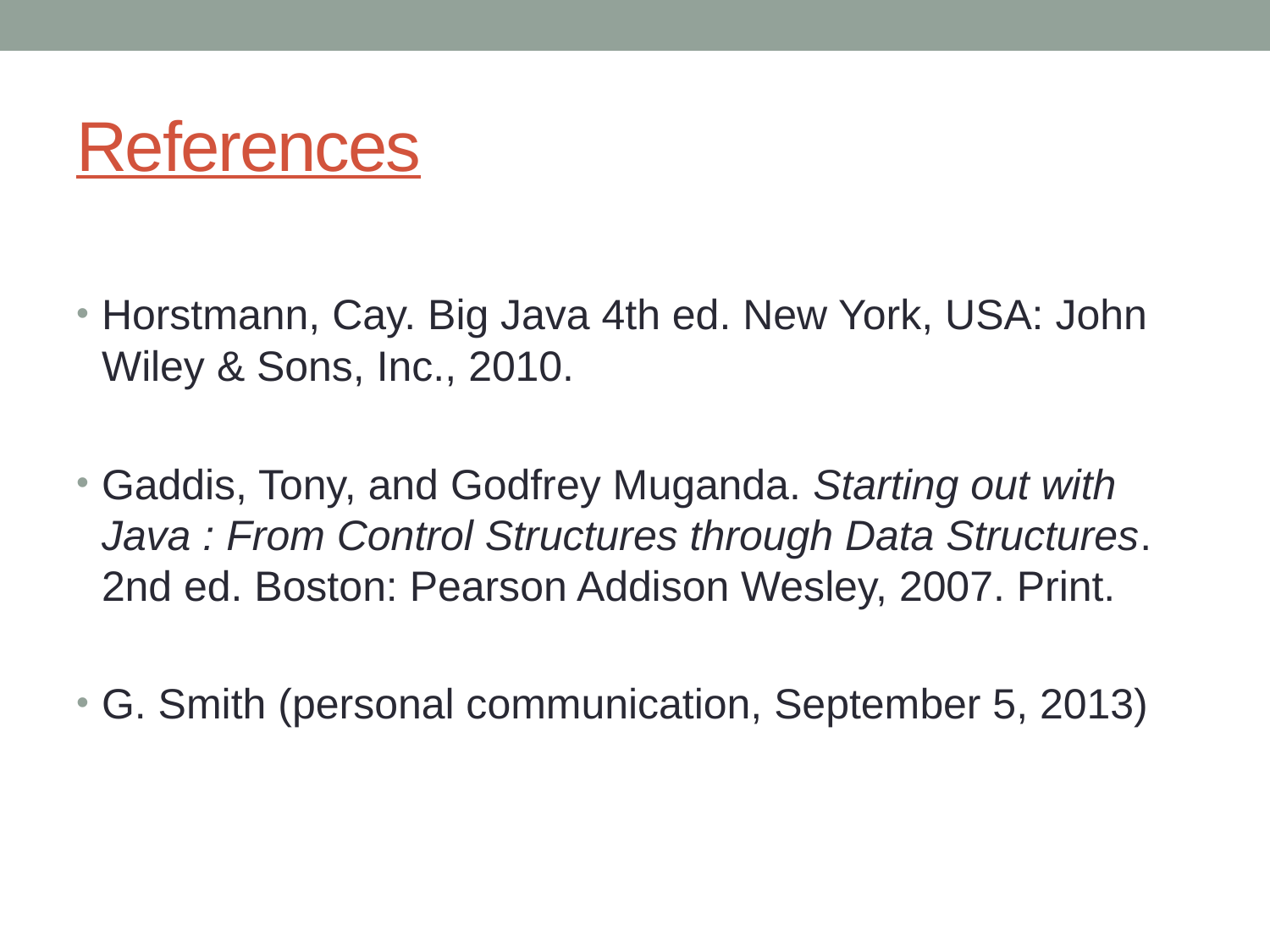

# References

Horstmann, Cay. Big Java 4th ed. New York, USA: John Wiley & Sons, Inc., 2010.

Gaddis, Tony, and Godfrey Muganda. Starting out with Java : From Control Structures through Data Structures. 2nd ed. Boston: Pearson Addison Wesley, 2007. Print.

G. Smith (personal communication, September 5, 2013)